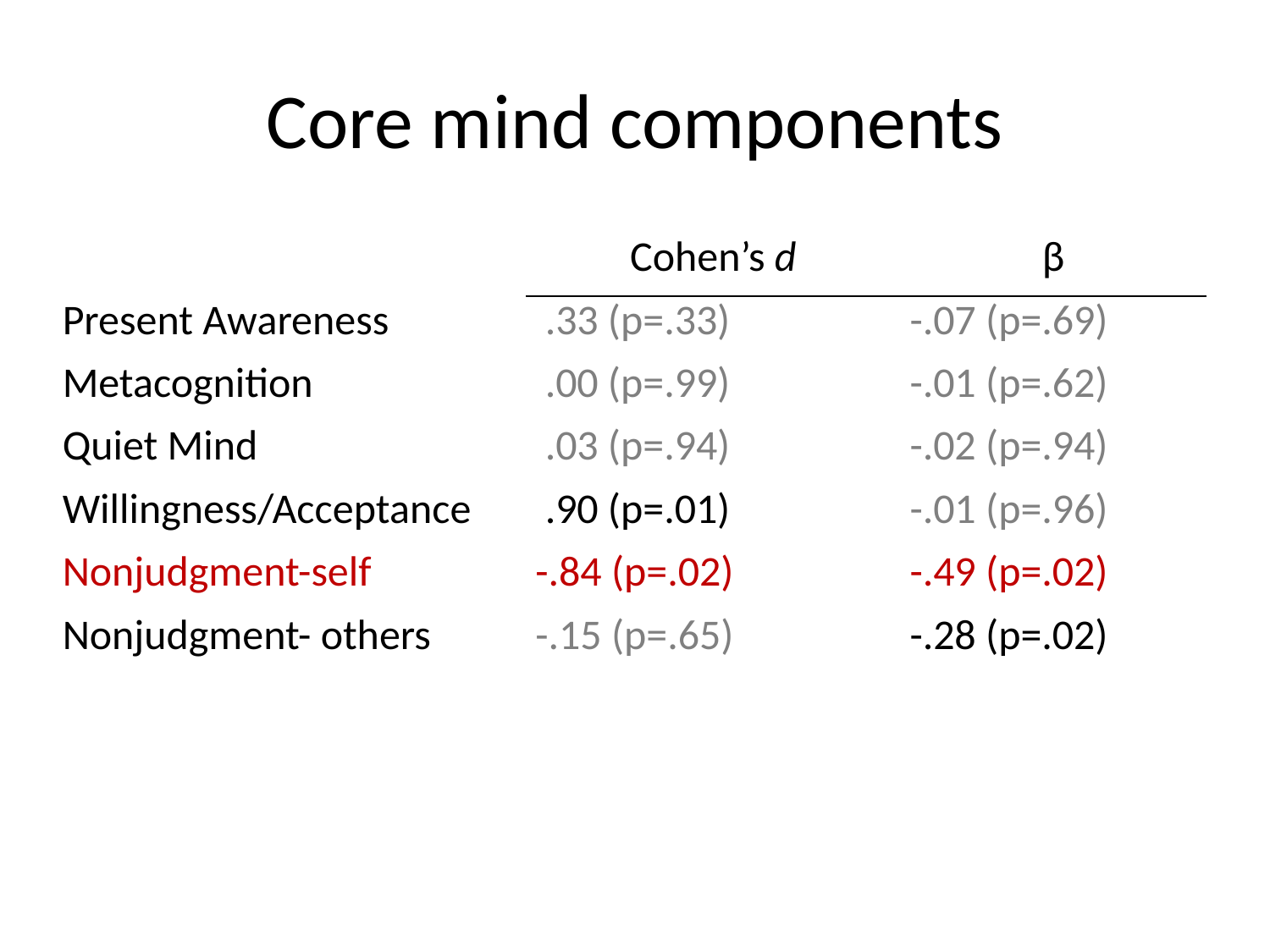

# Core mind components
|  | Cohen’s d | β |
| --- | --- | --- |
| Present Awareness | .33 (p=.33) | -.07 (p=.69) |
| Metacognition | .00 (p=.99) | -.01 (p=.62) |
| Quiet Mind | .03 (p=.94) | -.02 (p=.94) |
| Willingness/Acceptance | .90 (p=.01) | -.01 (p=.96) |
| Nonjudgment-self | -.84 (p=.02) | -.49 (p=.02) |
| Nonjudgment- others | -.15 (p=.65) | -.28 (p=.02) |